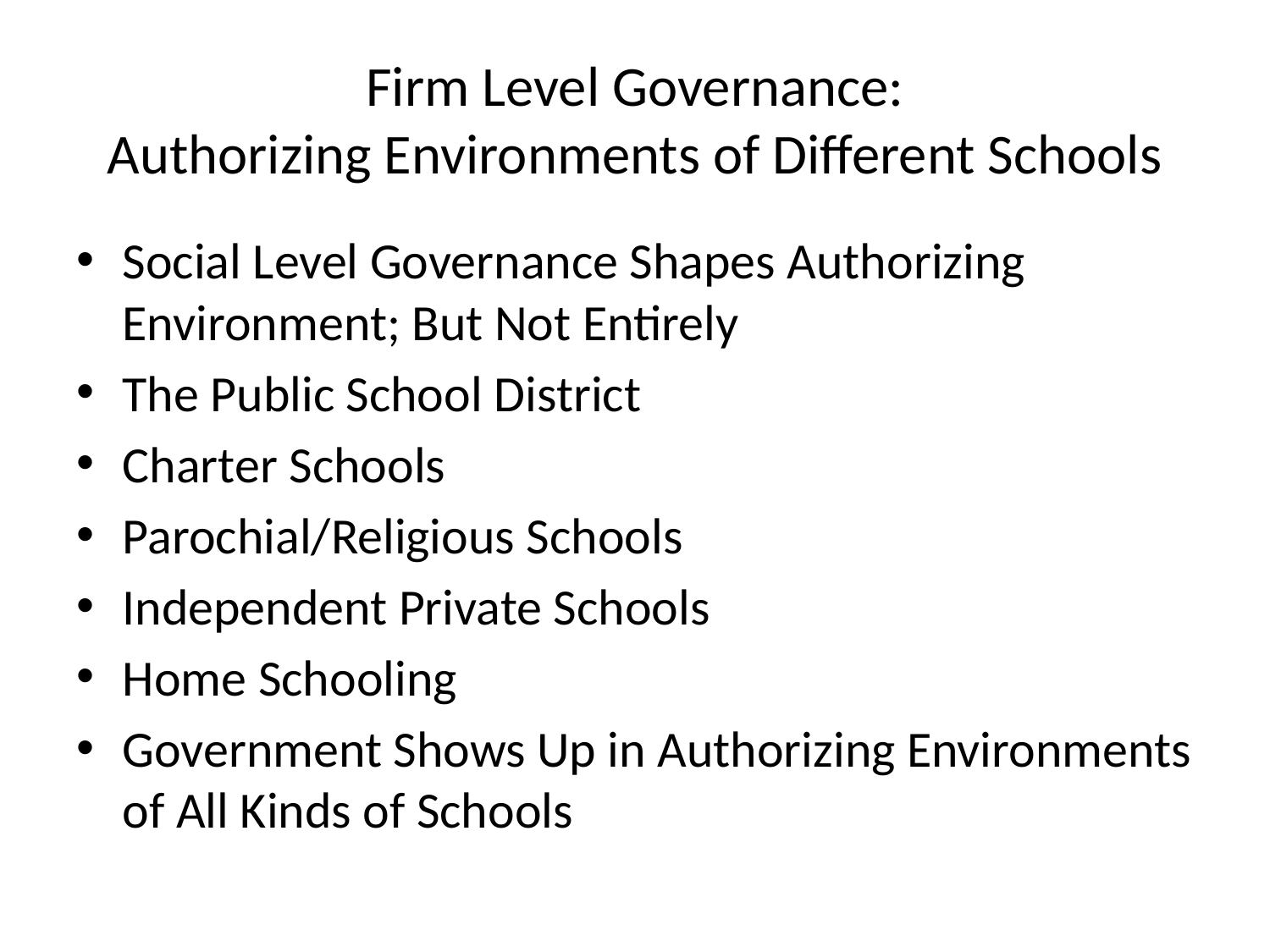

# Firm Level Governance: Authorizing Environments of Different Schools
Social Level Governance Shapes Authorizing Environment; But Not Entirely
The Public School District
Charter Schools
Parochial/Religious Schools
Independent Private Schools
Home Schooling
Government Shows Up in Authorizing Environments of All Kinds of Schools